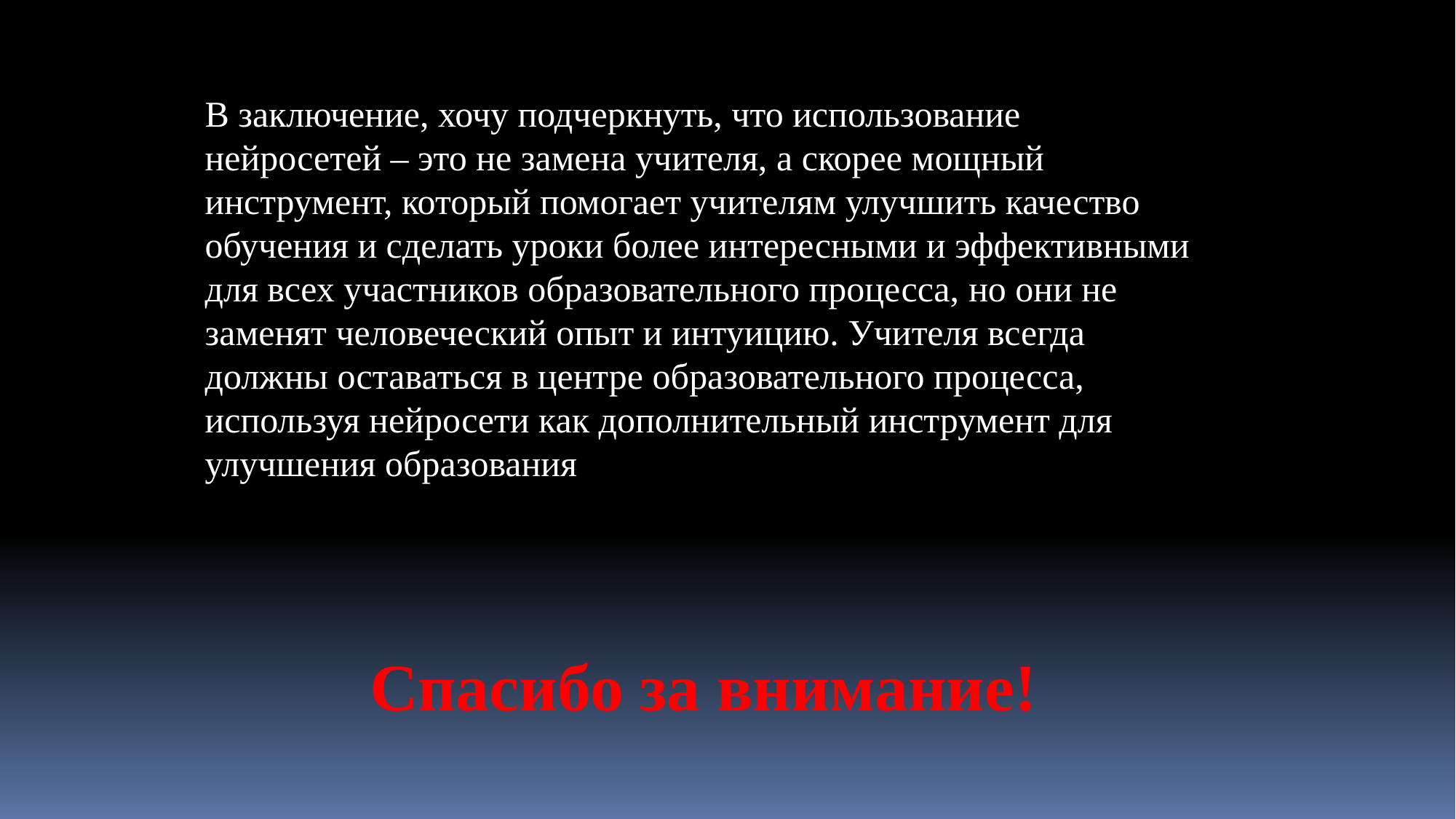

В заключение, хочу подчеркнуть, что использование нейросетей – это не замена учителя, а скорее мощный инструмент, который помогает учителям улучшить качество обучения и сделать уроки более интересными и эффективными для всех участников образовательного процесса, но они не заменят человеческий опыт и интуицию. Учителя всегда должны оставаться в центре образовательного процесса, используя нейросети как дополнительный инструмент для улучшения образования

Спасибо за внимание!